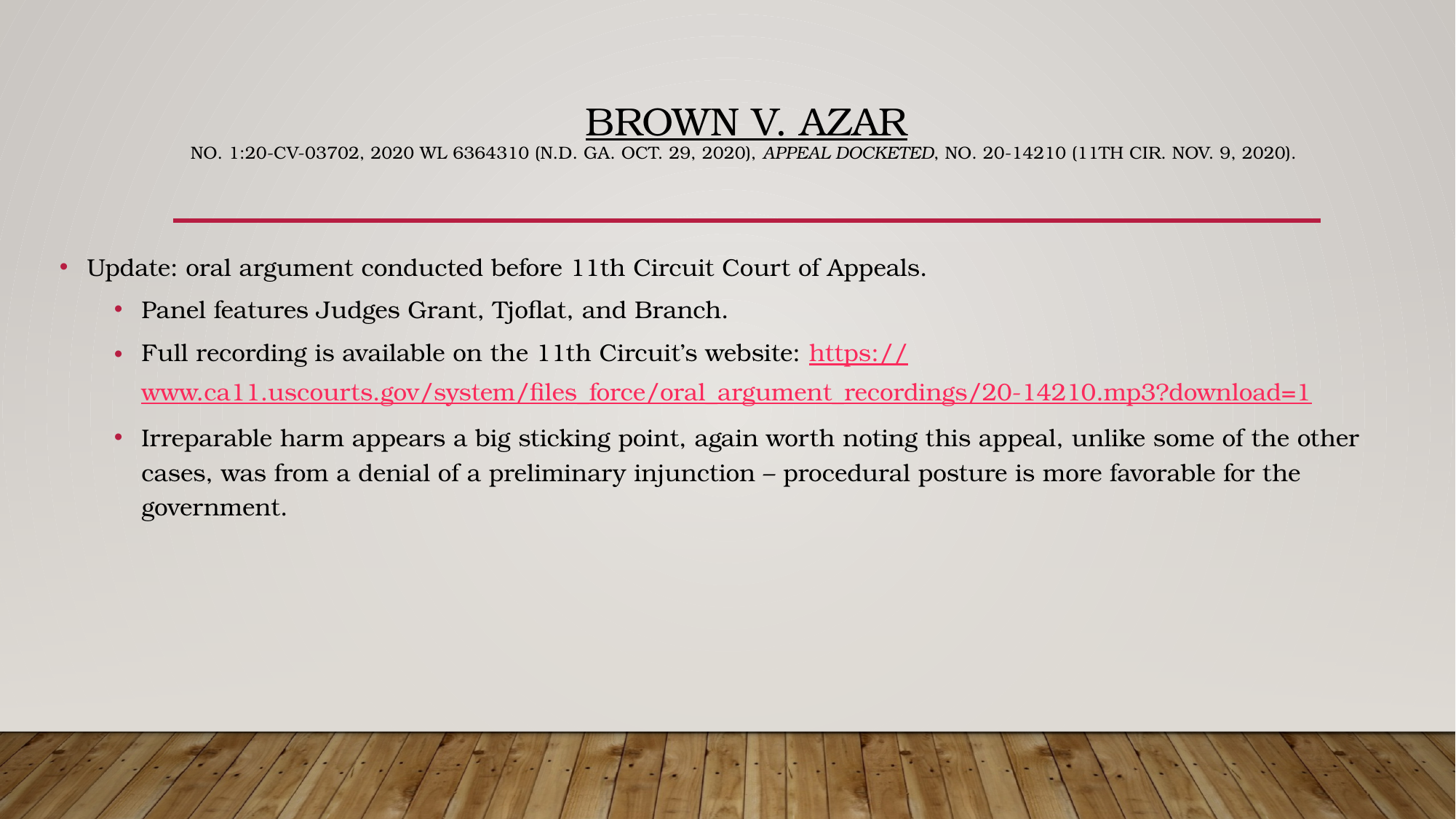

# Brown v. AzaR No. 1:20-CV-03702, 2020 WL 6364310 (N.D. Ga. Oct. 29, 2020), appeal docketed, No. 20-14210 (11th Cir. Nov. 9, 2020).
Update: oral argument conducted before 11th Circuit Court of Appeals.
Panel features Judges Grant, Tjoflat, and Branch.
Full recording is available on the 11th Circuit’s website: https://www.ca11.uscourts.gov/system/files_force/oral_argument_recordings/20-14210.mp3?download=1
Irreparable harm appears a big sticking point, again worth noting this appeal, unlike some of the other cases, was from a denial of a preliminary injunction – procedural posture is more favorable for the government.